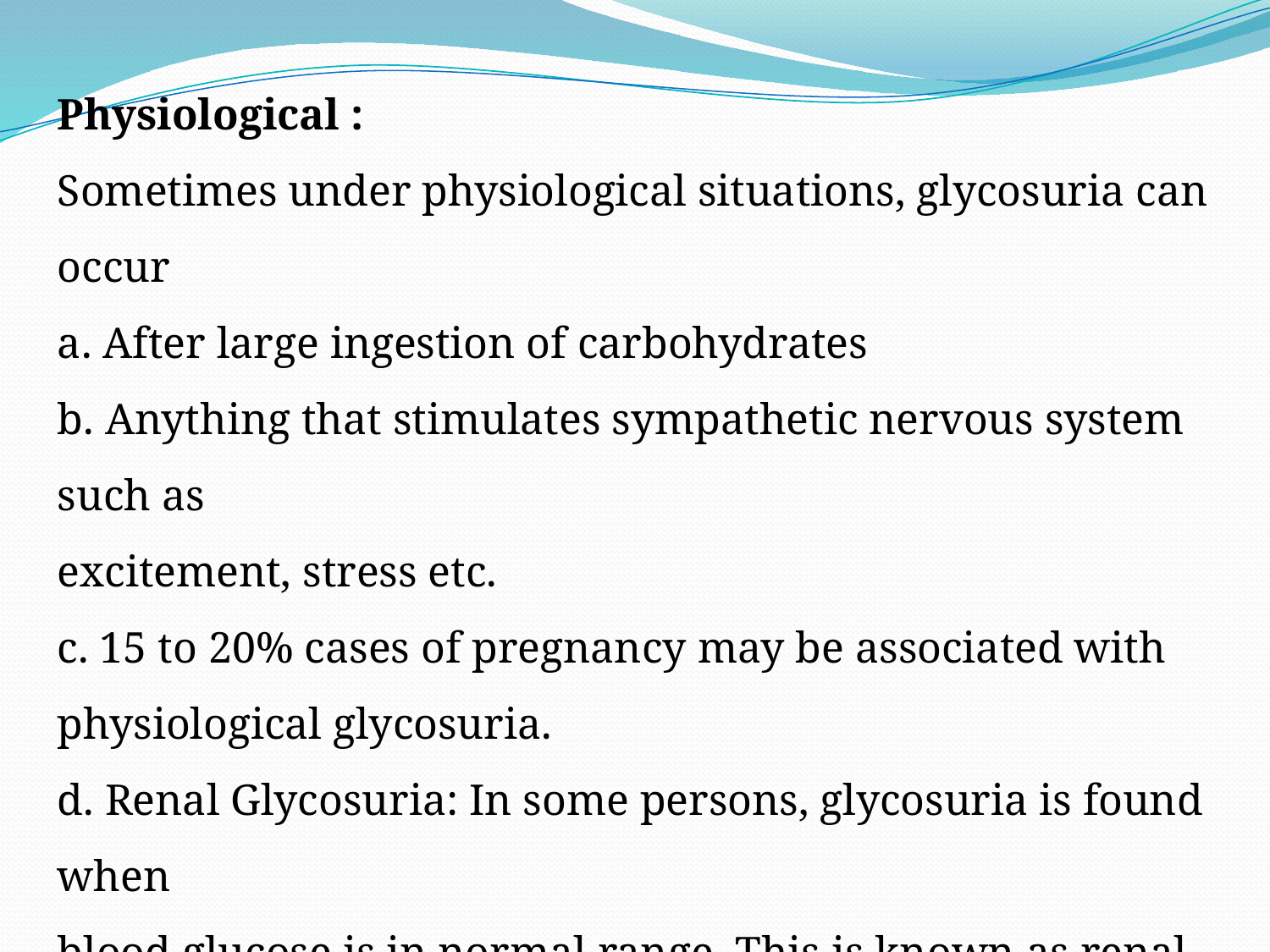

Physiological :
Sometimes under physiological situations, glycosuria can occur
a. After large ingestion of carbohydrates
b. Anything that stimulates sympathetic nervous system such as
excitement, stress etc.
c. 15 to 20% cases of pregnancy may be associated with
physiological glycosuria.
d. Renal Glycosuria: In some persons, glycosuria is found when
blood glucose is in normal range. This is known as renal glycosuria. This is again due to lowered renal threshold. Usually this is a benign condition.